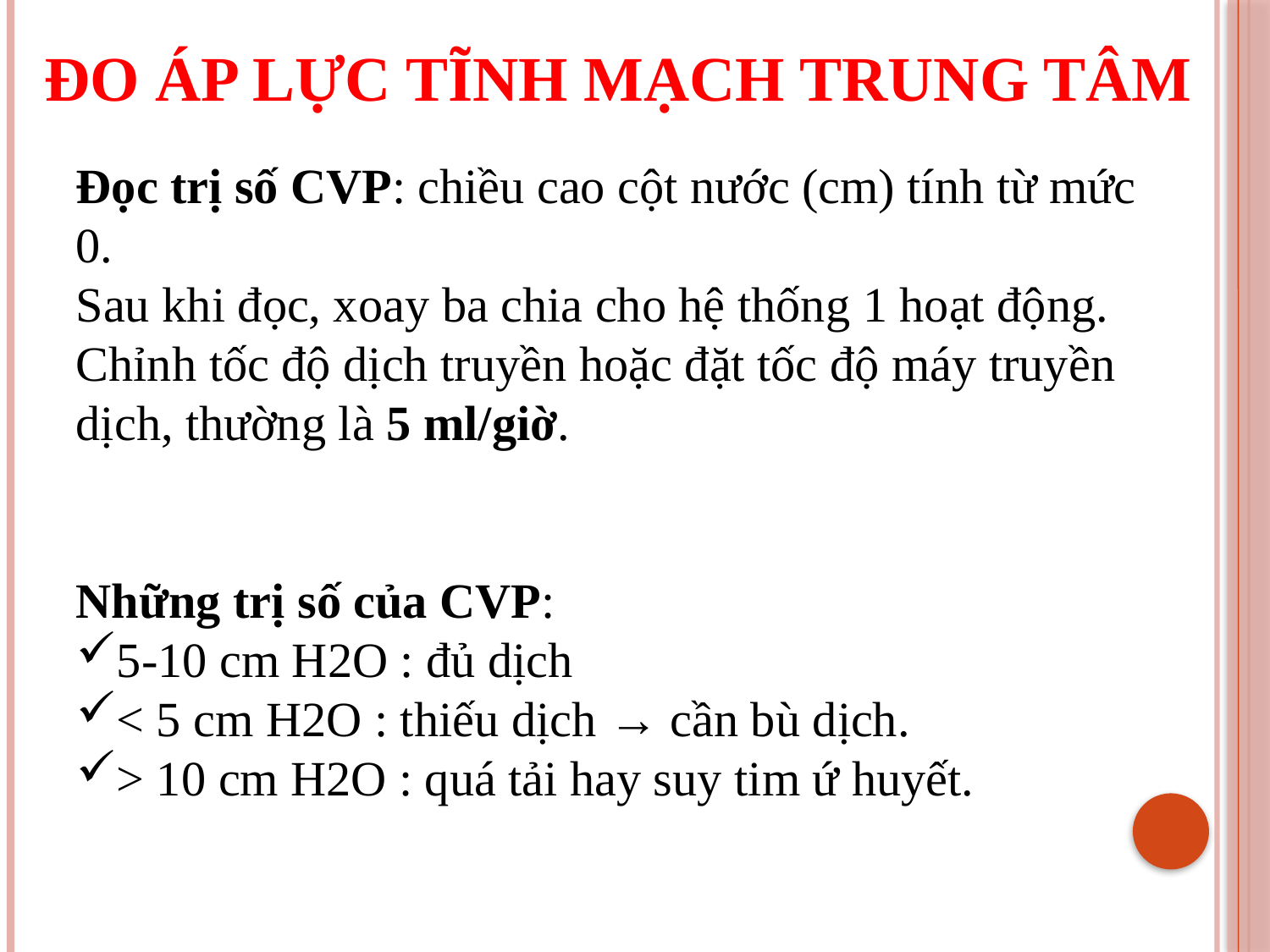

ĐO ÁP LỰC TĨNH MẠCH TRUNG TÂM

Đọc trị số CVP: chiều cao cột nước (cm) tính từ mức 0.
Sau khi đọc, xoay ba chia cho hệ thống 1 hoạt động.
Chỉnh tốc độ dịch truyền hoặc đặt tốc độ máy truyền dịch, thường là 5 ml/giờ.

Những trị số của CVP:
5-10 cm H2O : đủ dịch
< 5 cm H2O : thiếu dịch → cần bù dịch.
> 10 cm H2O : quá tải hay suy tim ứ huyết.